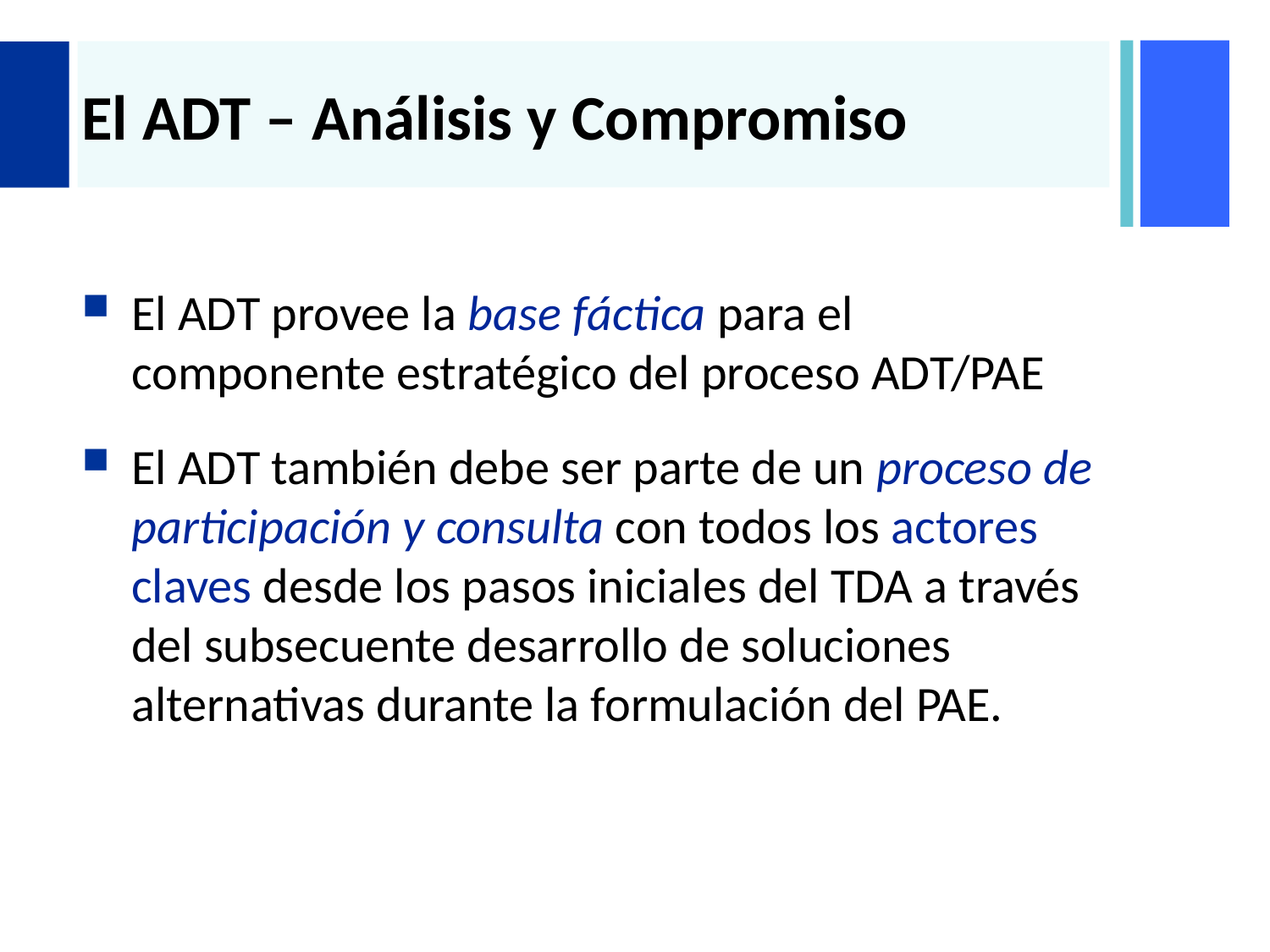

# El ADT – Análisis y Compromiso
El ADT provee la base fáctica para el componente estratégico del proceso ADT/PAE
El ADT también debe ser parte de un proceso de participación y consulta con todos los actores claves desde los pasos iniciales del TDA a través del subsecuente desarrollo de soluciones alternativas durante la formulación del PAE.